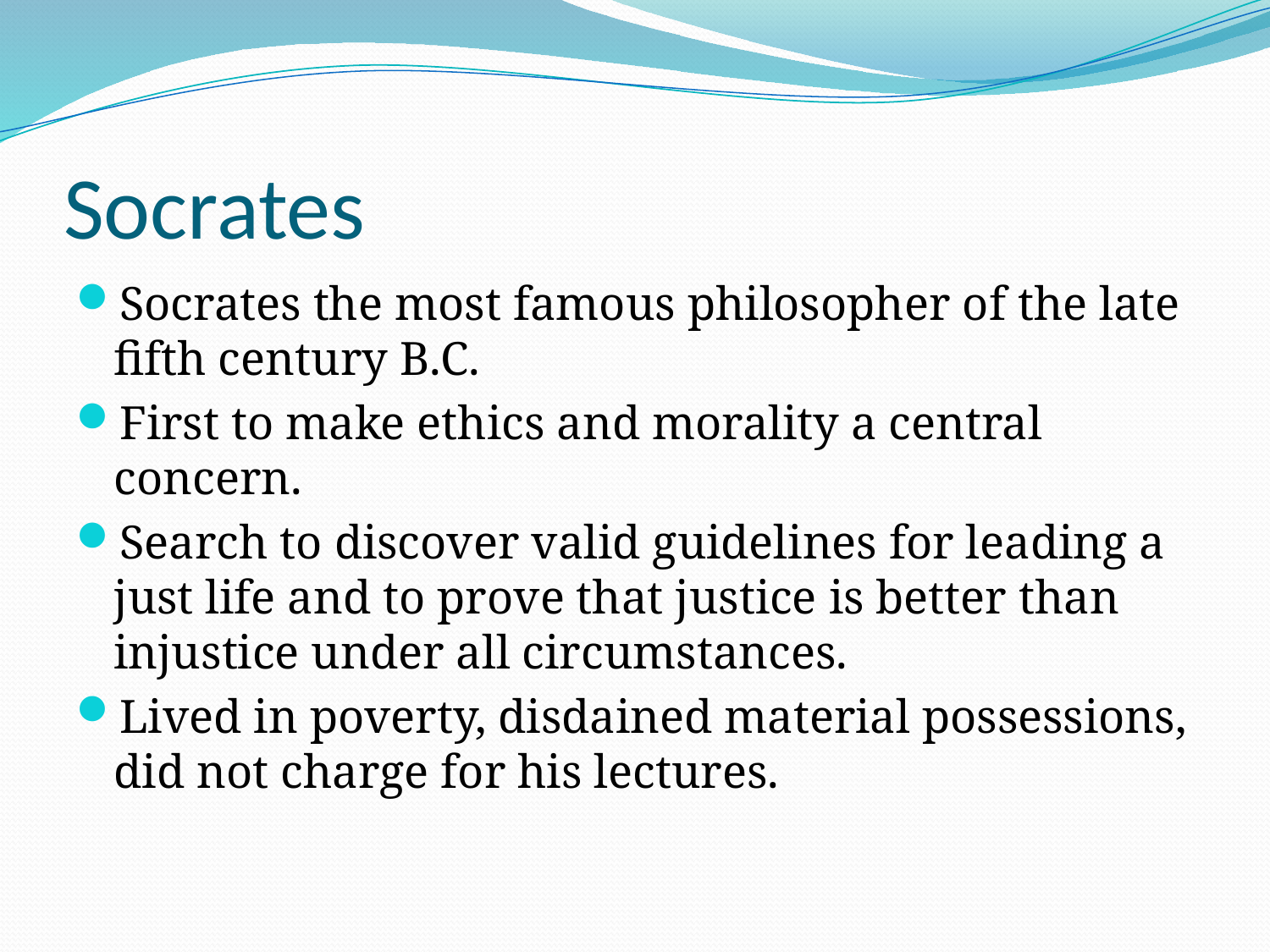

# Socrates
Socrates the most famous philosopher of the late fifth century B.C.
First to make ethics and morality a central concern.
Search to discover valid guidelines for leading a just life and to prove that justice is better than injustice under all circumstances.
Lived in poverty, disdained material possessions, did not charge for his lectures.